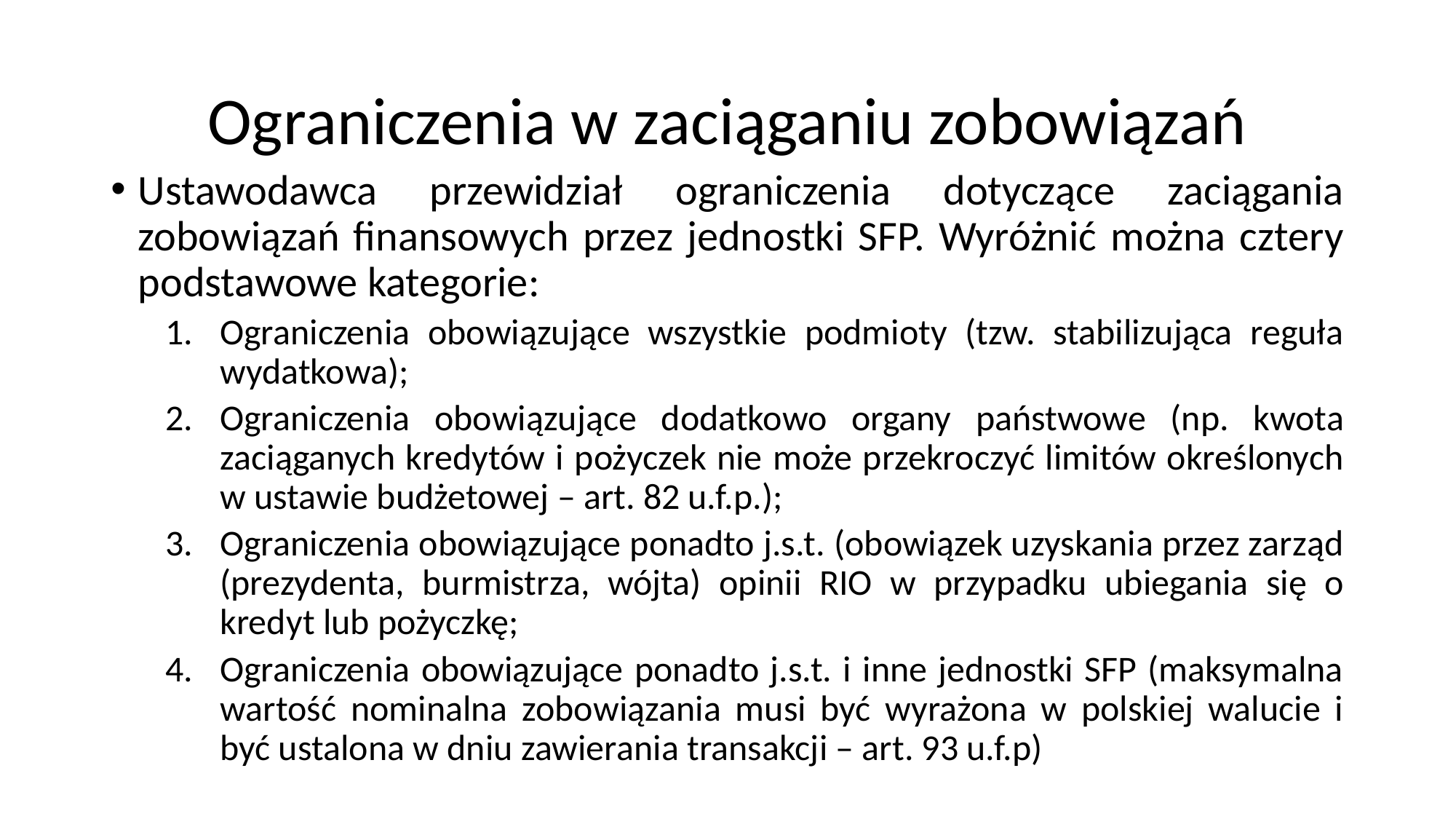

# Ograniczenia w zaciąganiu zobowiązań
Ustawodawca przewidział ograniczenia dotyczące zaciągania zobowiązań finansowych przez jednostki SFP. Wyróżnić można cztery podstawowe kategorie:
Ograniczenia obowiązujące wszystkie podmioty (tzw. stabilizująca reguła wydatkowa);
Ograniczenia obowiązujące dodatkowo organy państwowe (np. kwota zaciąganych kredytów i pożyczek nie może przekroczyć limitów określonych w ustawie budżetowej – art. 82 u.f.p.);
Ograniczenia obowiązujące ponadto j.s.t. (obowiązek uzyskania przez zarząd (prezydenta, burmistrza, wójta) opinii RIO w przypadku ubiegania się o kredyt lub pożyczkę;
Ograniczenia obowiązujące ponadto j.s.t. i inne jednostki SFP (maksymalna wartość nominalna zobowiązania musi być wyrażona w polskiej walucie i być ustalona w dniu zawierania transakcji – art. 93 u.f.p)